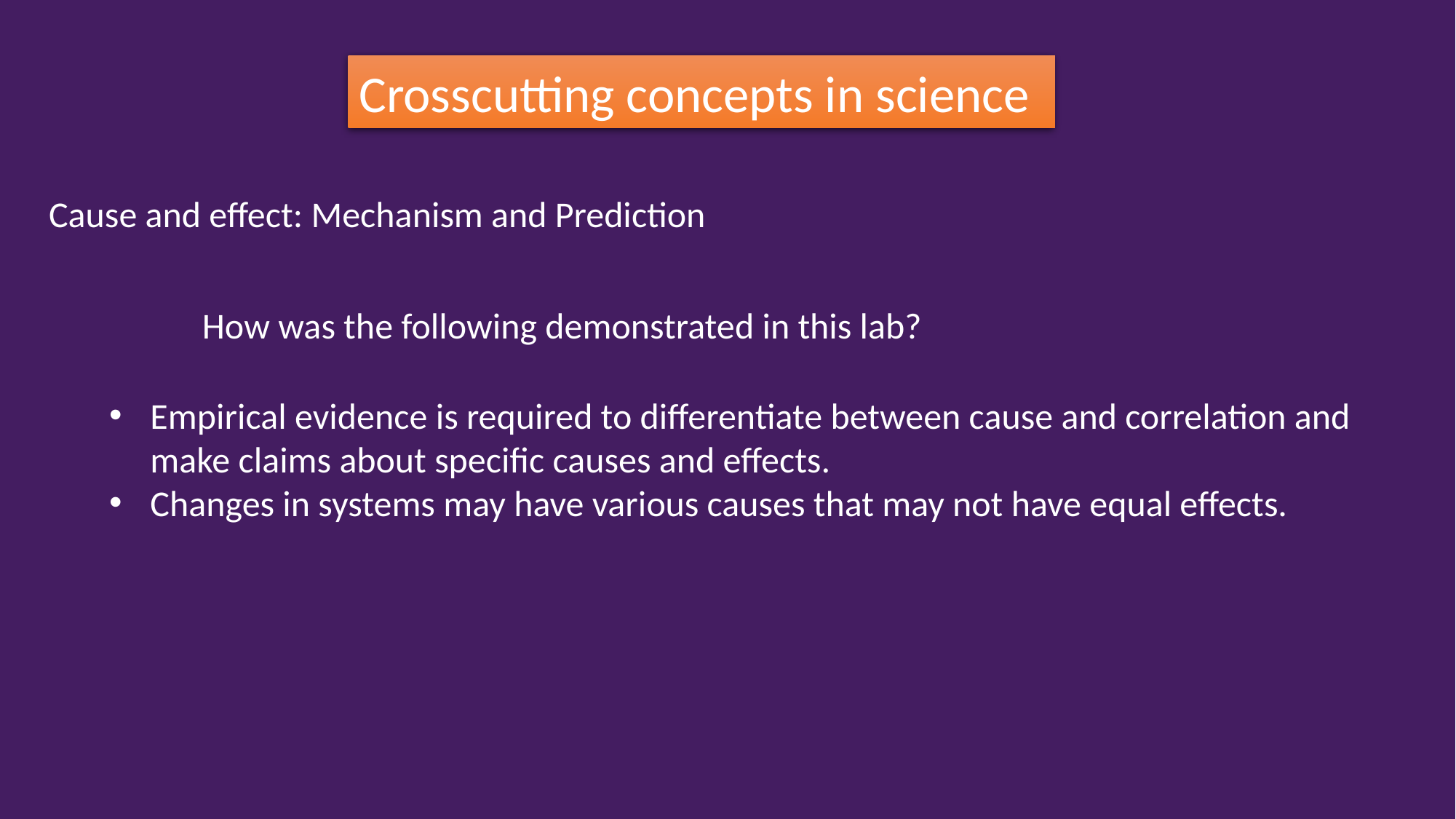

Crosscutting concepts in science
Cause and effect: Mechanism and Prediction
How was the following demonstrated in this lab?
Empirical evidence is required to differentiate between cause and correlation and make claims about specific causes and effects.
Changes in systems may have various causes that may not have equal effects.